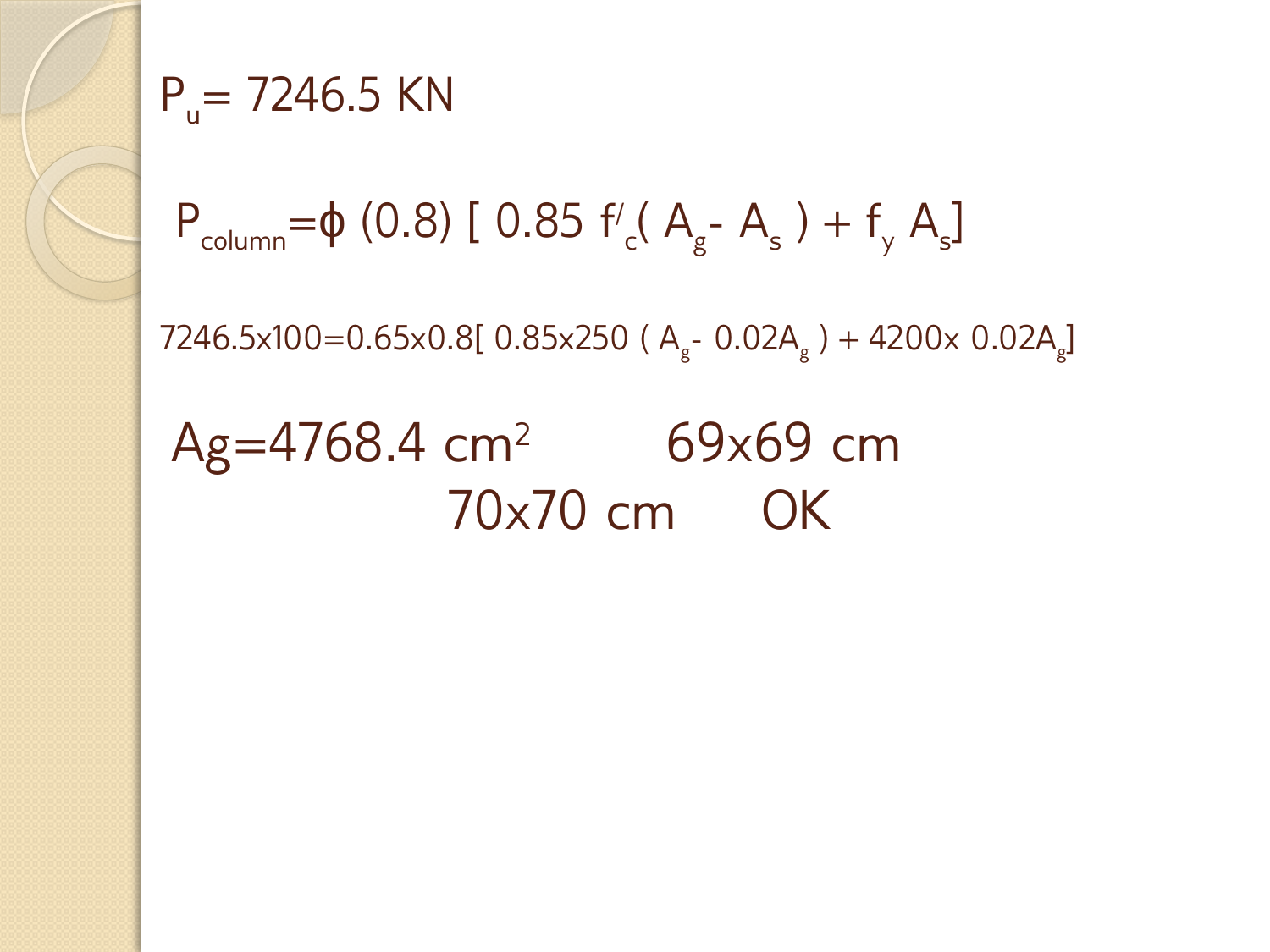

# Pu= 7246.5 KN Pcolumn=ϕ (0.8) [ 0.85 f/c( Ag- As ) + fy As] 7246.5x100=0.65x0.8[ 0.85x250 ( Ag- 0.02Ag ) + 4200x 0.02Ag] Ag=4768.4 cm2        69x69 cm 70x70 cm     OK